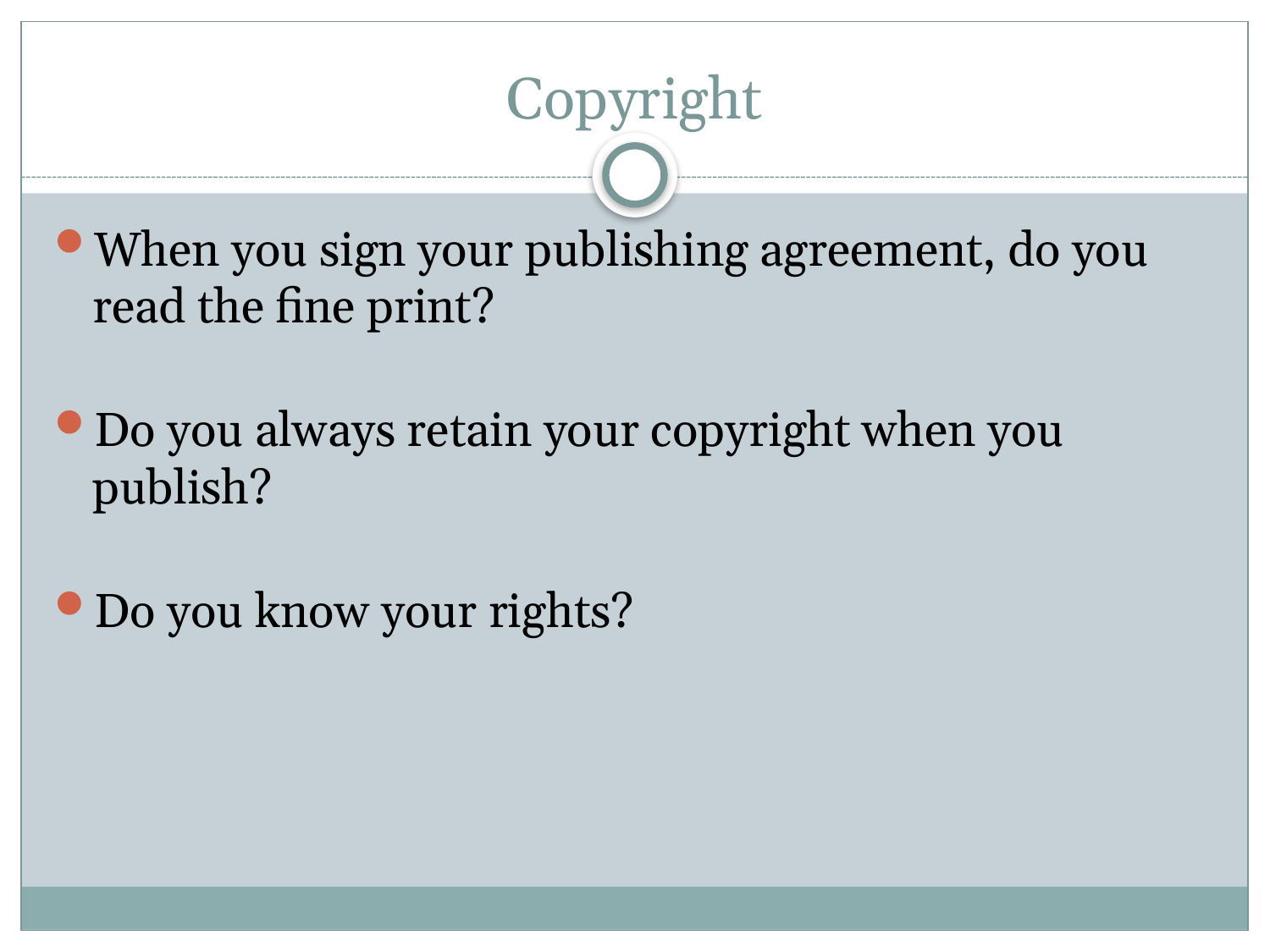

# Copyright
When you sign your publishing agreement, do you read the fine print?
Do you always retain your copyright when you publish?
Do you know your rights?